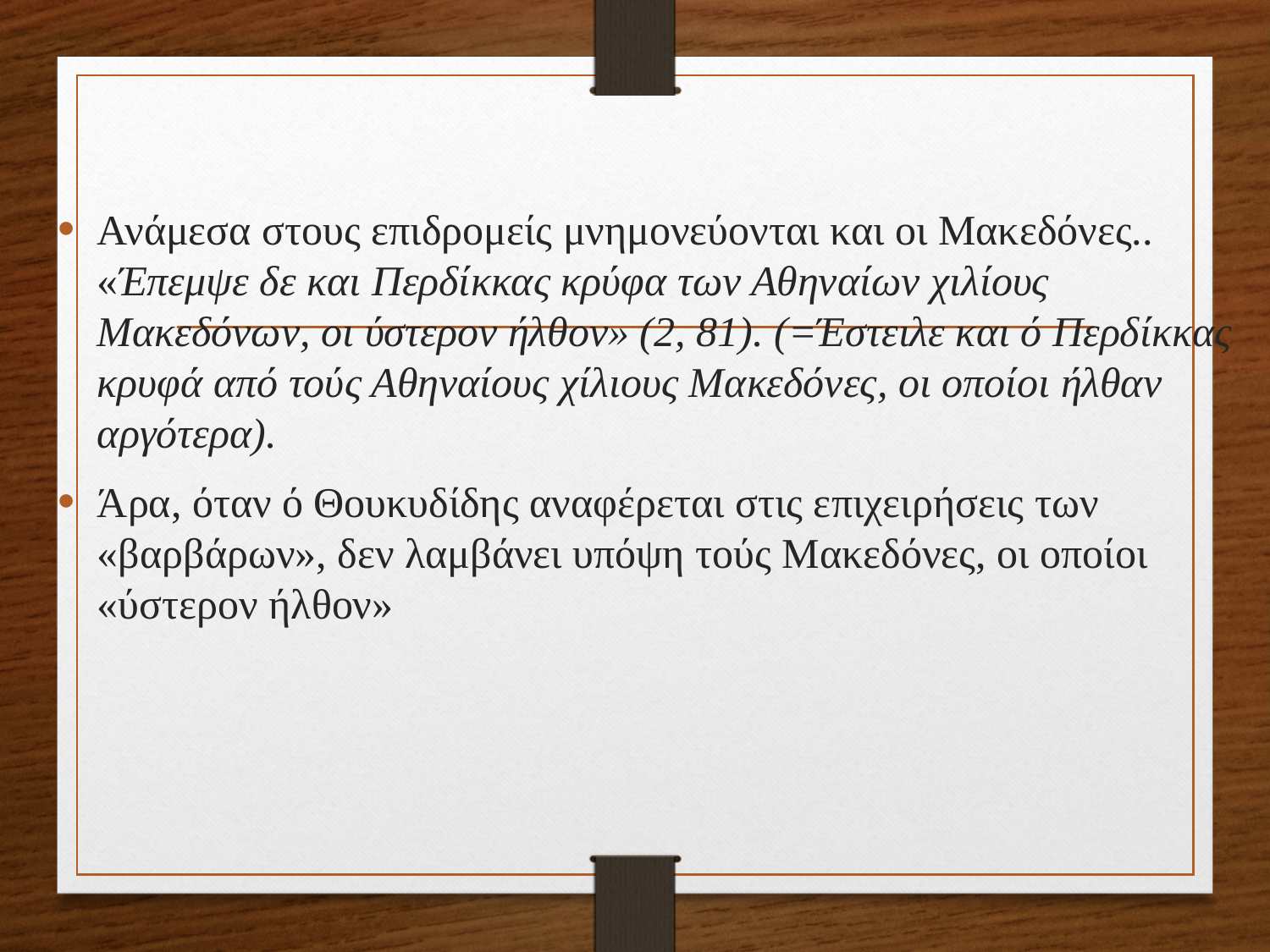

#
Ανάμεσα στους επιδρομείς μνημονεύονται και οι Μακεδόνες.. «Έπεμψε δε και Περδίκκας κρύφα των Αθηναίων χιλίους Μακεδόνων, οι ύστερον ήλθον» (2, 81). (=Έστειλε και ό Περδίκκας κρυφά από τούς Αθηναίους χίλιους Μακεδόνες, οι οποίοι ήλθαν αργότερα).
Άρα, όταν ό Θουκυδίδης αναφέρεται στις επιχειρήσεις των «βαρβάρων», δεν λαμβάνει υπόψη τούς Μακεδόνες, οι οποίοι «ύστερον ήλθον»